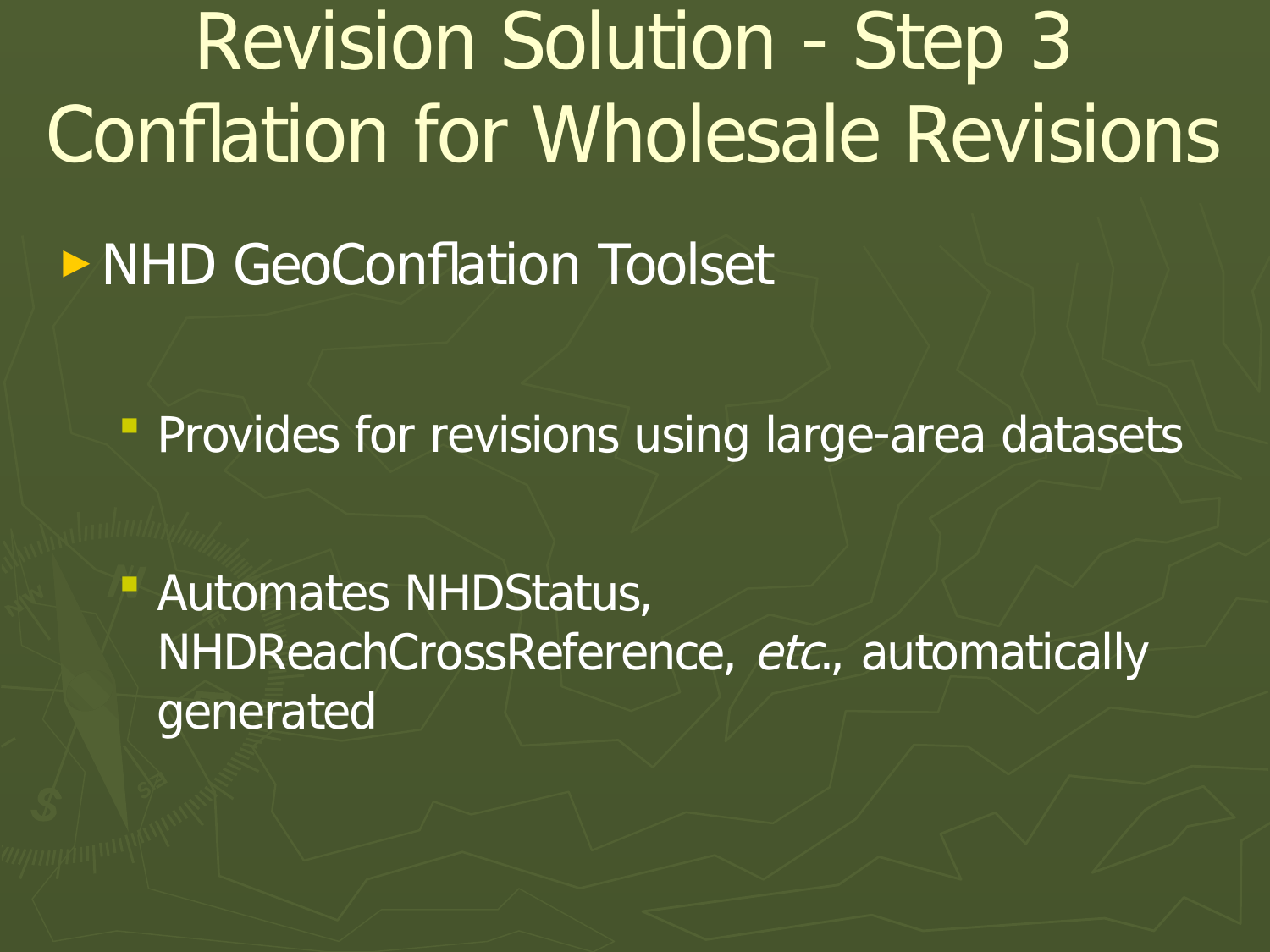

# Revision Solution - Step 3 Conflation for Wholesale Revisions
NHD GeoConflation Toolset
Provides for revisions using large-area datasets
Automates NHDStatus, NHDReachCrossReference, etc., automatically generated